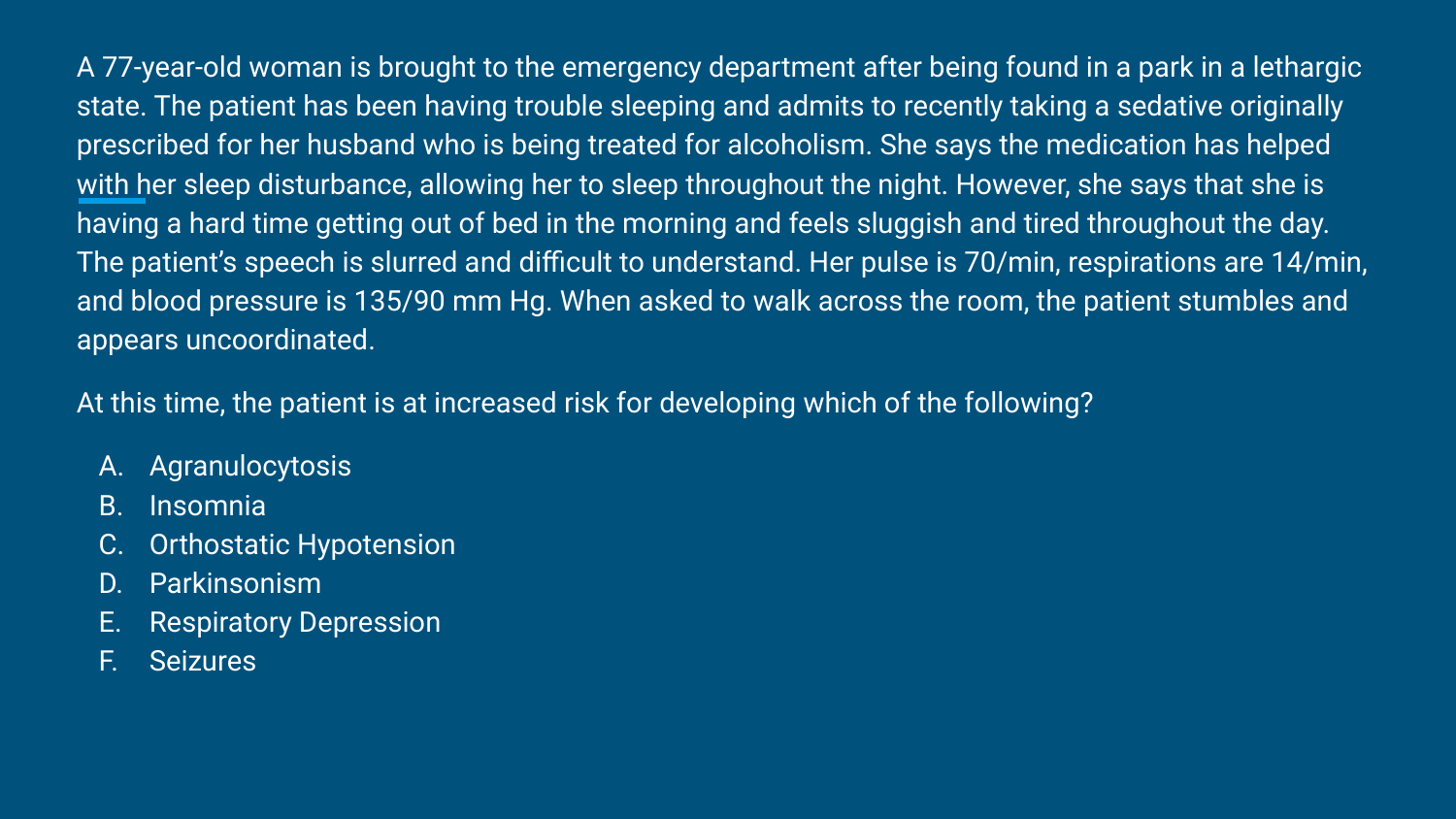

A 77-year-old woman is brought to the emergency department after being found in a park in a lethargic state. The patient has been having trouble sleeping and admits to recently taking a sedative originally prescribed for her husband who is being treated for alcoholism. She says the medication has helped with her sleep disturbance, allowing her to sleep throughout the night. However, she says that she is having a hard time getting out of bed in the morning and feels sluggish and tired throughout the day. The patient’s speech is slurred and difficult to understand. Her pulse is 70/min, respirations are 14/min, and blood pressure is 135/90 mm Hg. When asked to walk across the room, the patient stumbles and appears uncoordinated.
At this time, the patient is at increased risk for developing which of the following?
Agranulocytosis
Insomnia
Orthostatic Hypotension
Parkinsonism
Respiratory Depression
Seizures